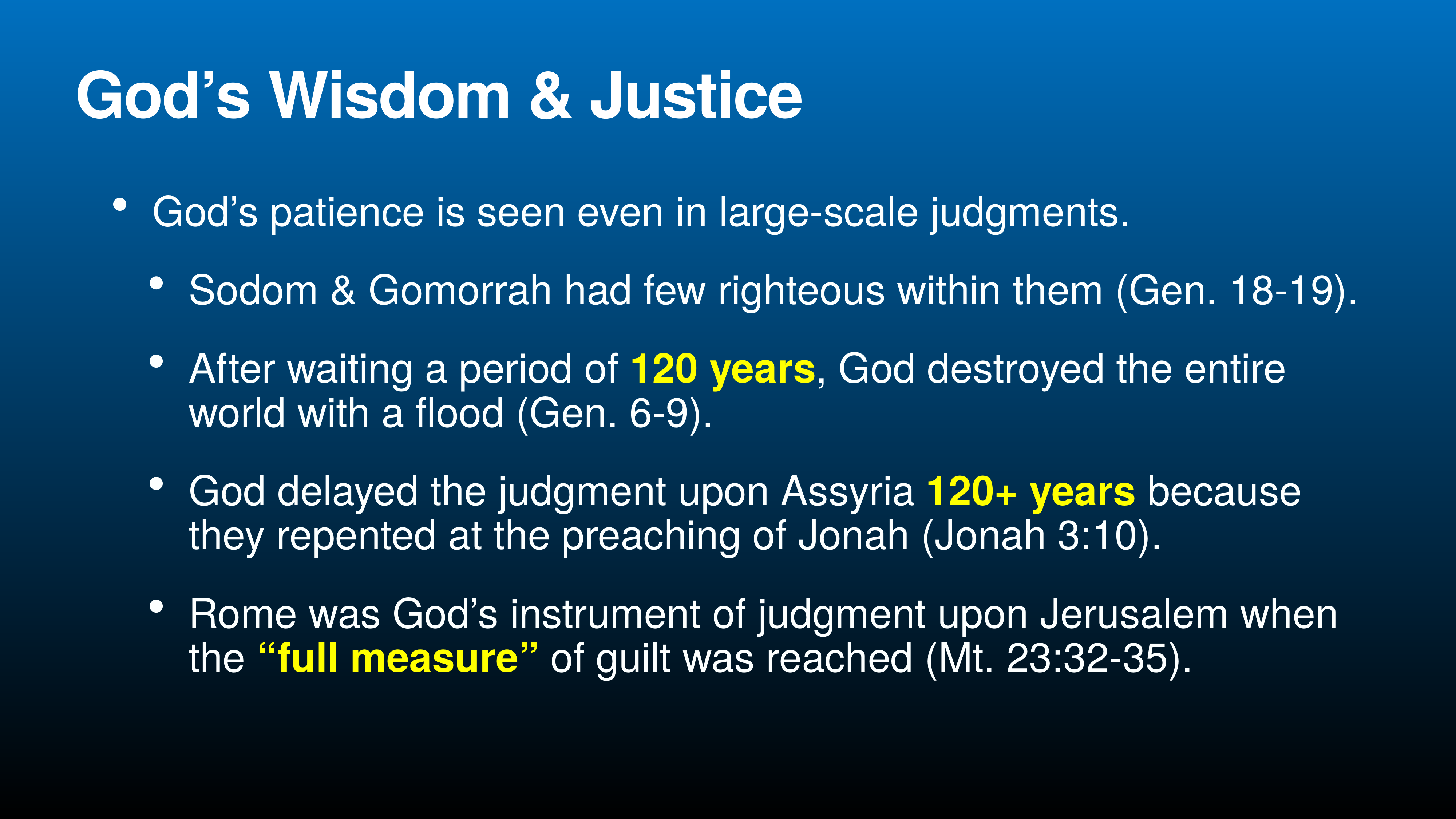

# God’s Wisdom & Justice
God’s patience is seen even in large-scale judgments.
Sodom & Gomorrah had few righteous within them (Gen. 18-19).
After waiting a period of 120 years, God destroyed the entire world with a flood (Gen. 6-9).
God delayed the judgment upon Assyria 120+ years because they repented at the preaching of Jonah (Jonah 3:10).
Rome was God’s instrument of judgment upon Jerusalem when the “full measure” of guilt was reached (Mt. 23:32-35).